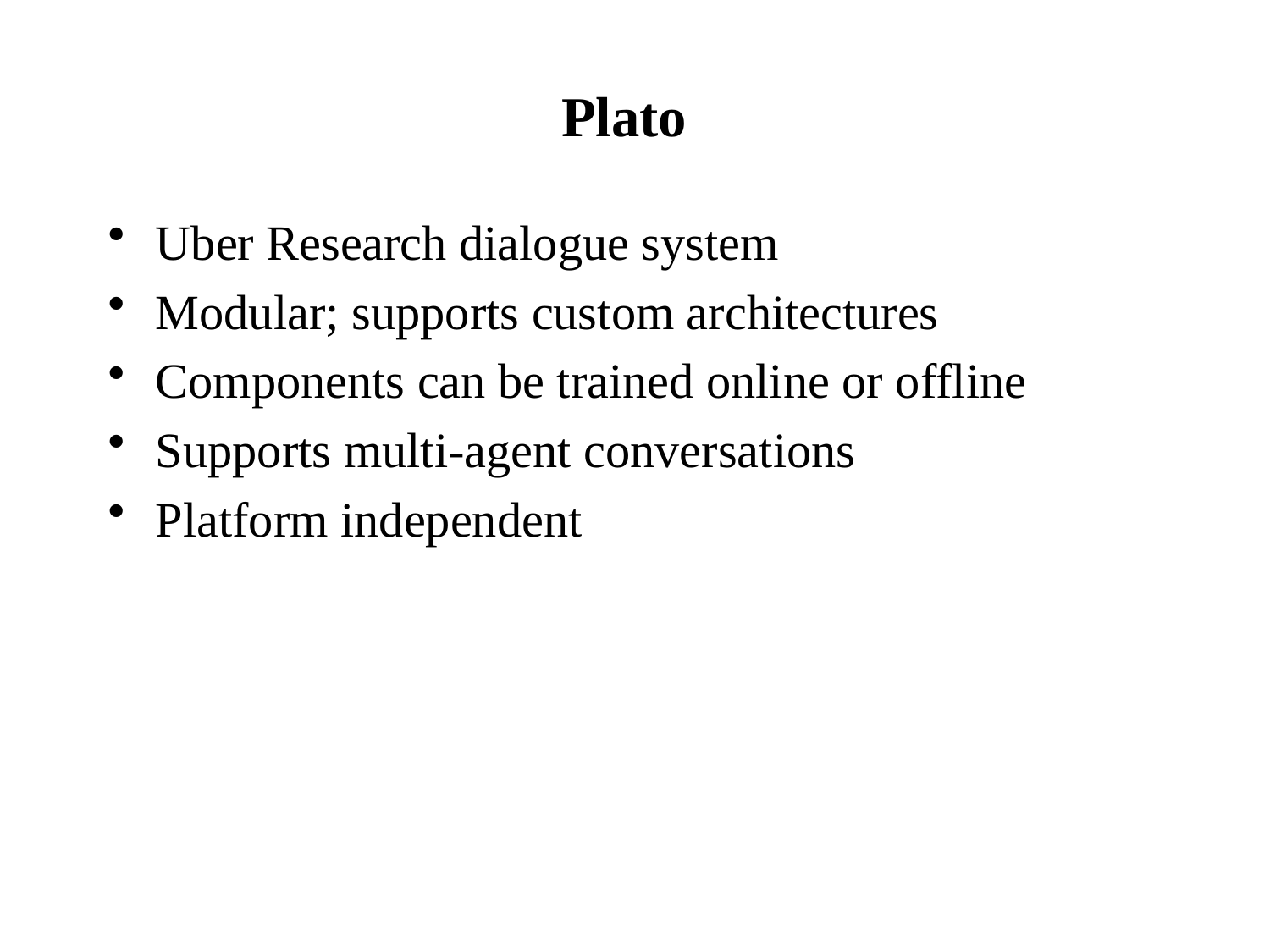

# Plato
Uber Research dialogue system
Modular; supports custom architectures
Components can be trained online or offline
Supports multi-agent conversations
Platform independent